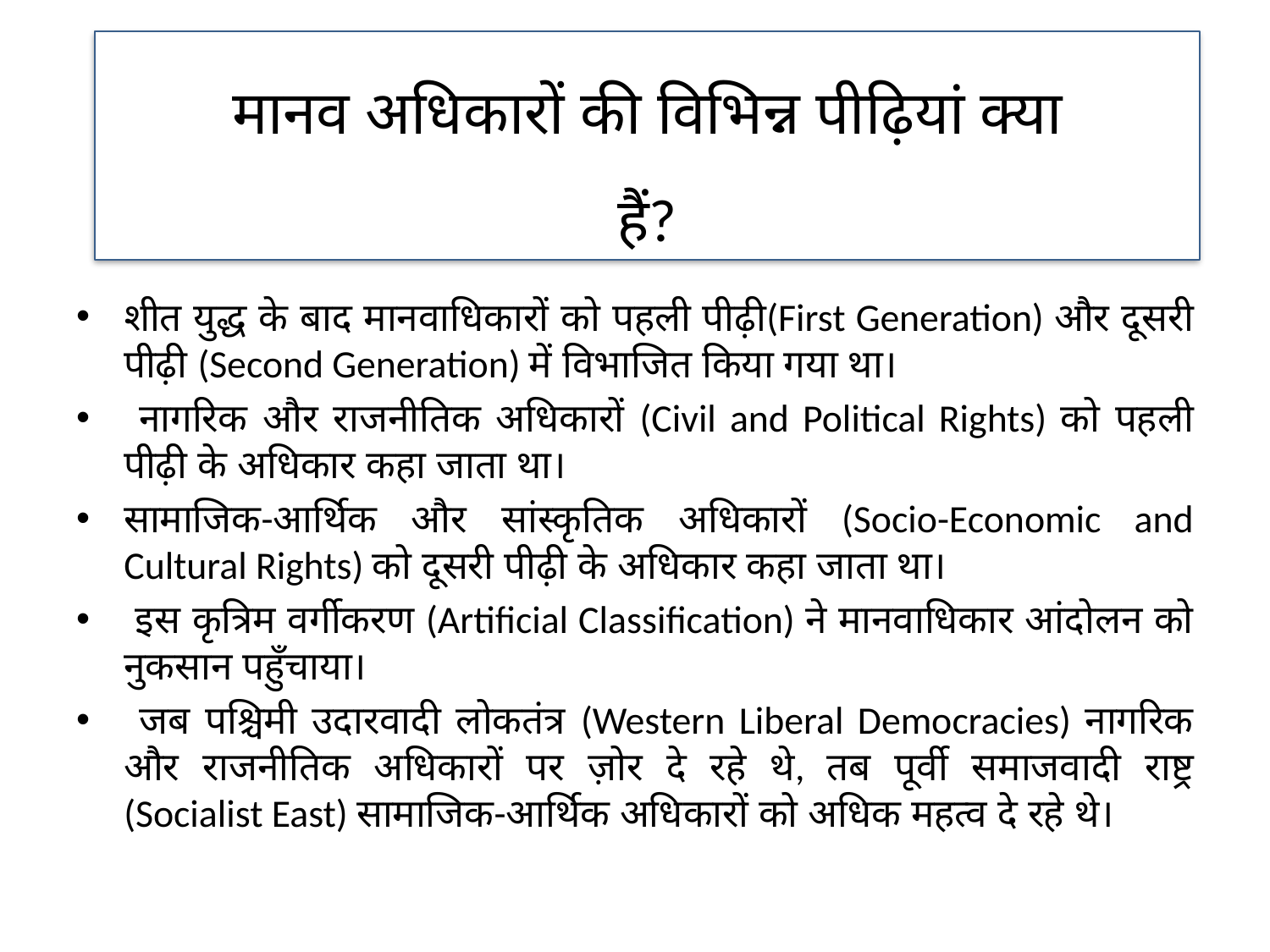

मानव अधिकारों की विभिन्न पीढ़ियां क्या
हैं?
शीत युद्ध के बाद मानवाधिकारों को पहली पीढ़ी(First Generation) और दूसरी पीढ़ी (Second Generation) में विभाजित किया गया था।
 नागरिक और राजनीतिक अधिकारों (Civil and Political Rights) को पहली पीढ़ी के अधिकार कहा जाता था।
सामाजिक-आर्थिक और सांस्कृतिक अधिकारों (Socio-Economic and Cultural Rights) को दूसरी पीढ़ी के अधिकार कहा जाता था।
 इस कृत्रिम वर्गीकरण (Artificial Classification) ने मानवाधिकार आंदोलन को नुकसान पहुँचाया।
 जब पश्चिमी उदारवादी लोकतंत्र (Western Liberal Democracies) नागरिक और राजनीतिक अधिकारों पर ज़ोर दे रहे थे, तब पूर्वी समाजवादी राष्ट्र (Socialist East) सामाजिक-आर्थिक अधिकारों को अधिक महत्व दे रहे थे।